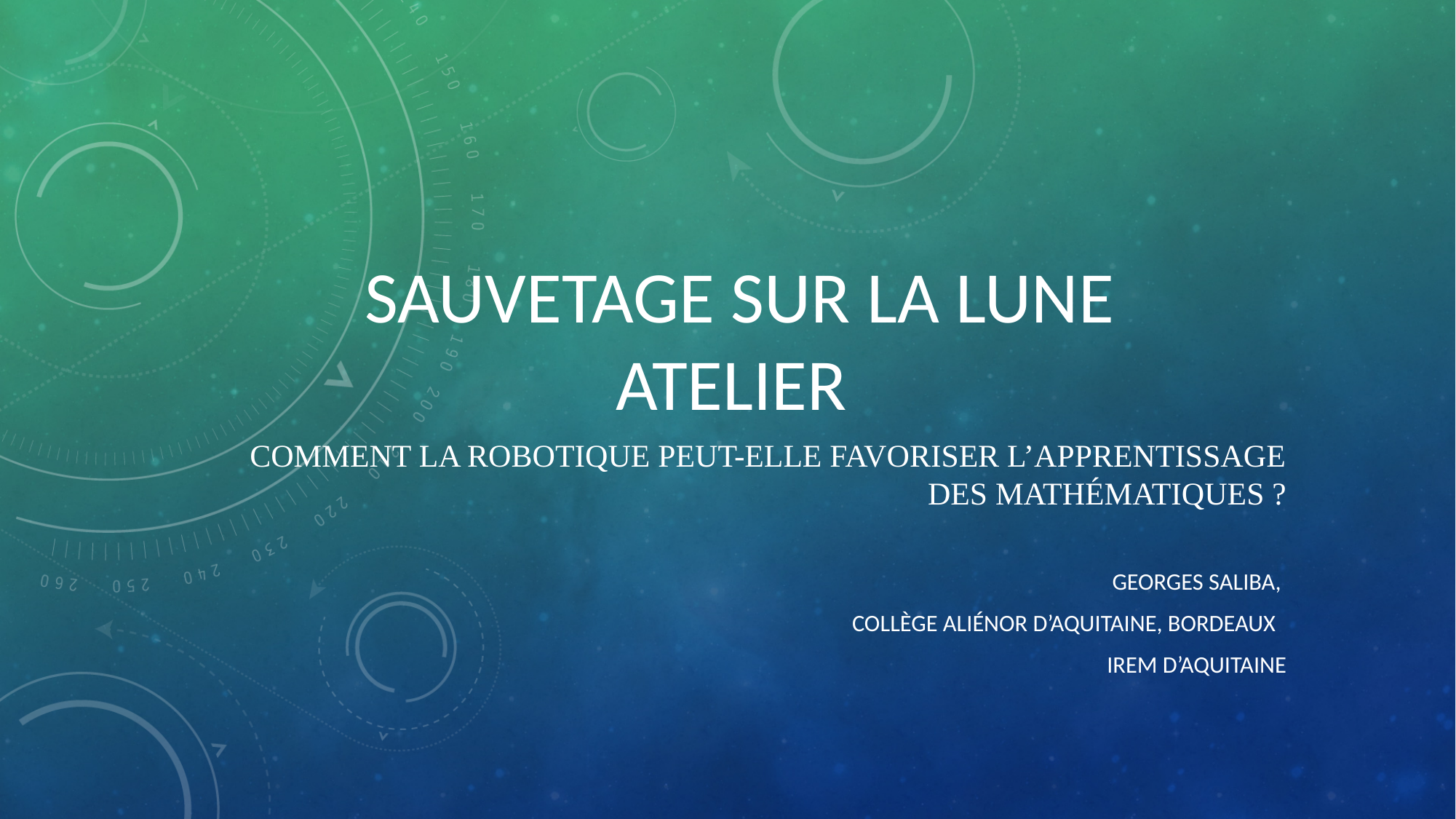

# Sauvetage sur la lune Atelier
Comment la robotique peut-elle favoriser l’apprentissage des mathématiques ?

Georges saliba,
Collège Aliénor d’aquitaine, Bordeaux
IReM d’Aquitaine